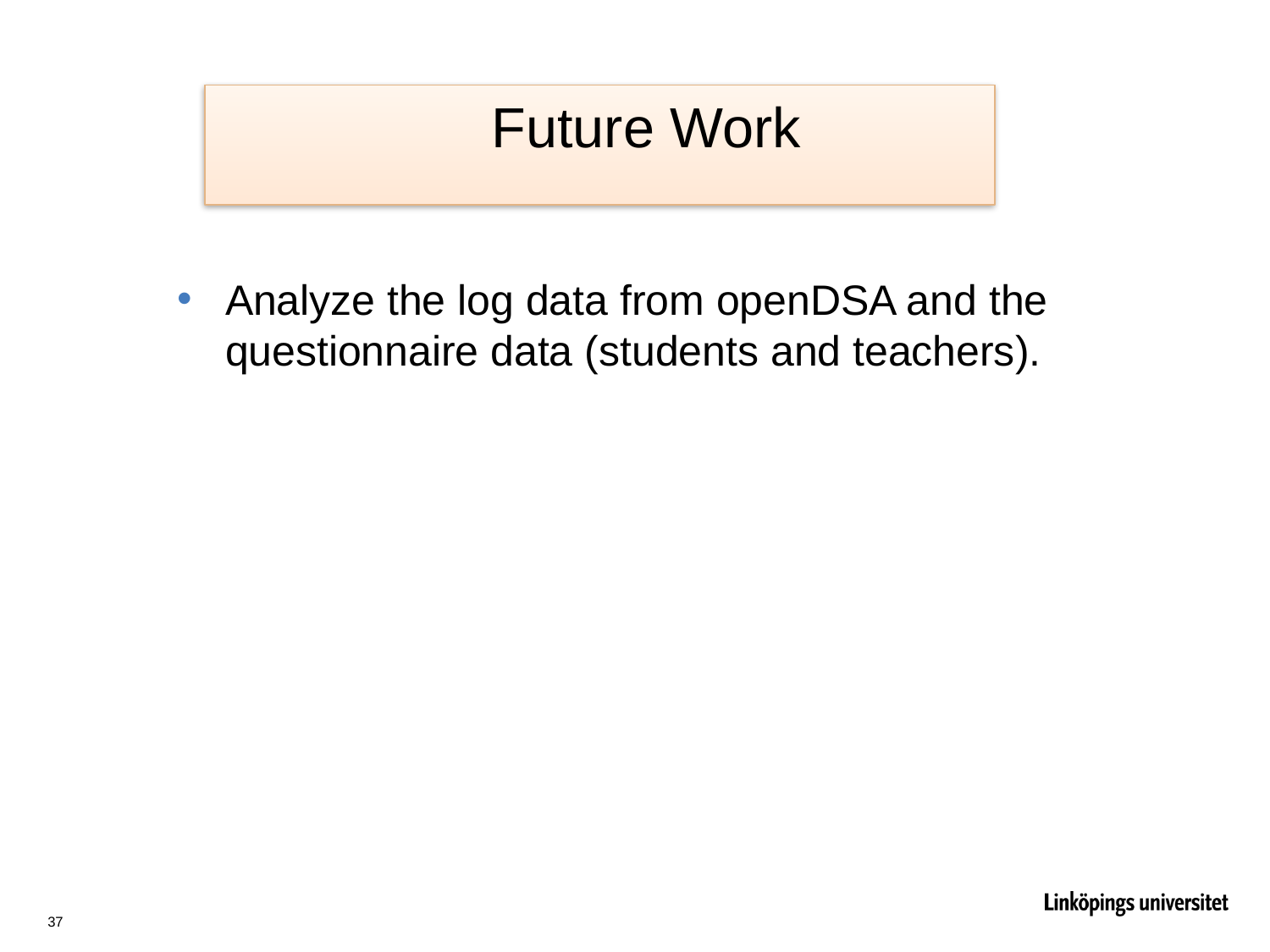

Future Work
Analyze the log data from openDSA and the questionnaire data (students and teachers).
37